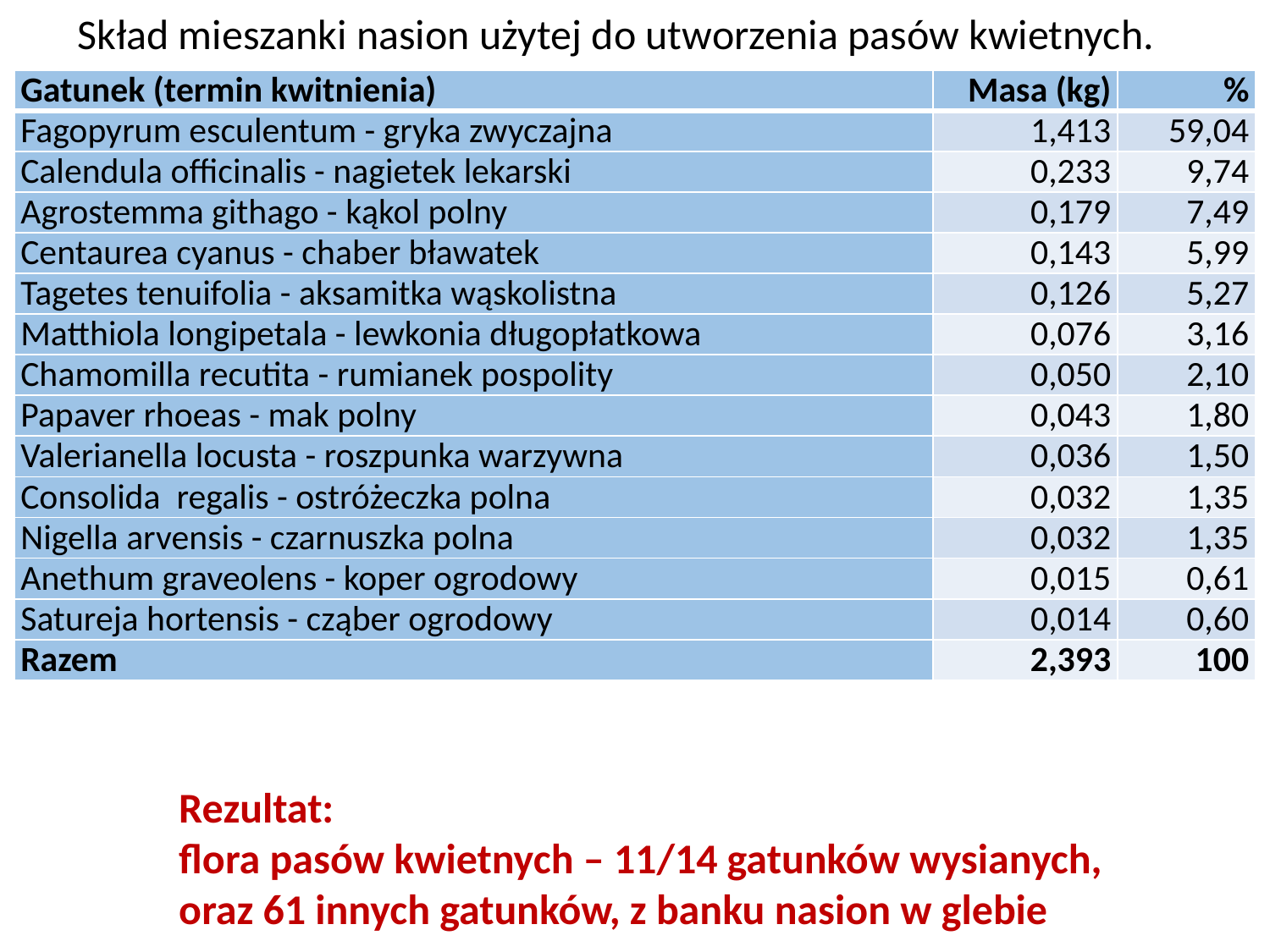

Skład mieszanki nasion użytej do utworzenia pasów kwietnych.

| Gatunek (termin kwitnienia) | Masa (kg) | % |
| --- | --- | --- |
| Fagopyrum esculentum - gryka zwyczajna | 1,413 | 59,04 |
| Calendula officinalis - nagietek lekarski | 0,233 | 9,74 |
| Agrostemma githago - kąkol polny | 0,179 | 7,49 |
| Centaurea cyanus - chaber bławatek | 0,143 | 5,99 |
| Tagetes tenuifolia - aksamitka wąskolistna | 0,126 | 5,27 |
| Matthiola longipetala - lewkonia długopłatkowa | 0,076 | 3,16 |
| Chamomilla recutita - rumianek pospolity | 0,050 | 2,10 |
| Papaver rhoeas - mak polny | 0,043 | 1,80 |
| Valerianella locusta - roszpunka warzywna | 0,036 | 1,50 |
| Consolida regalis - ostróżeczka polna | 0,032 | 1,35 |
| Nigella arvensis - czarnuszka polna | 0,032 | 1,35 |
| Anethum graveolens - koper ogrodowy | 0,015 | 0,61 |
| Satureja hortensis - cząber ogrodowy | 0,014 | 0,60 |
| Razem | 2,393 | 100 |
Rezultat:
flora pasów kwietnych – 11/14 gatunków wysianych,
oraz 61 innych gatunków, z banku nasion w glebie